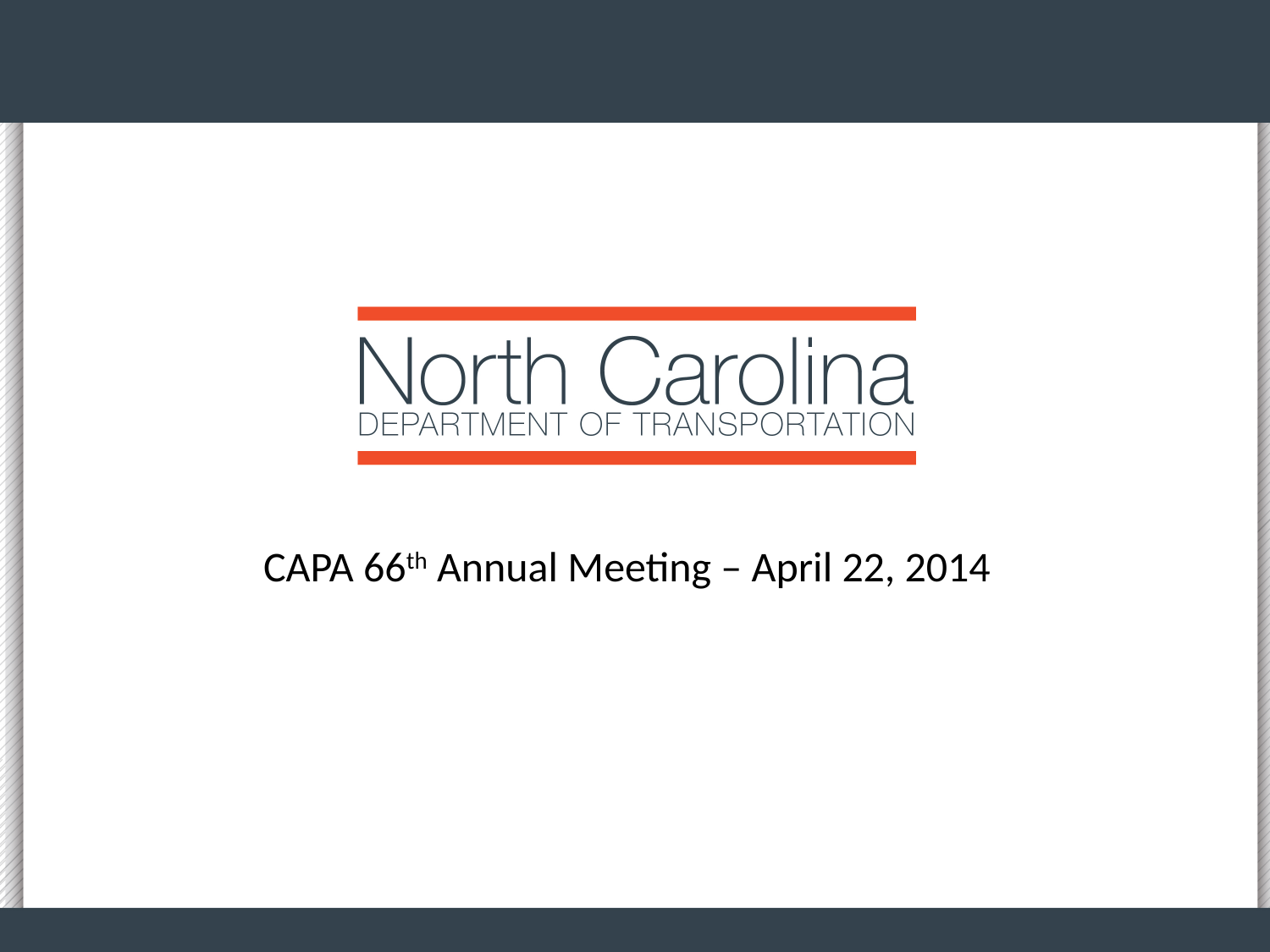

CAPA 66th Annual Meeting – April 22, 2014